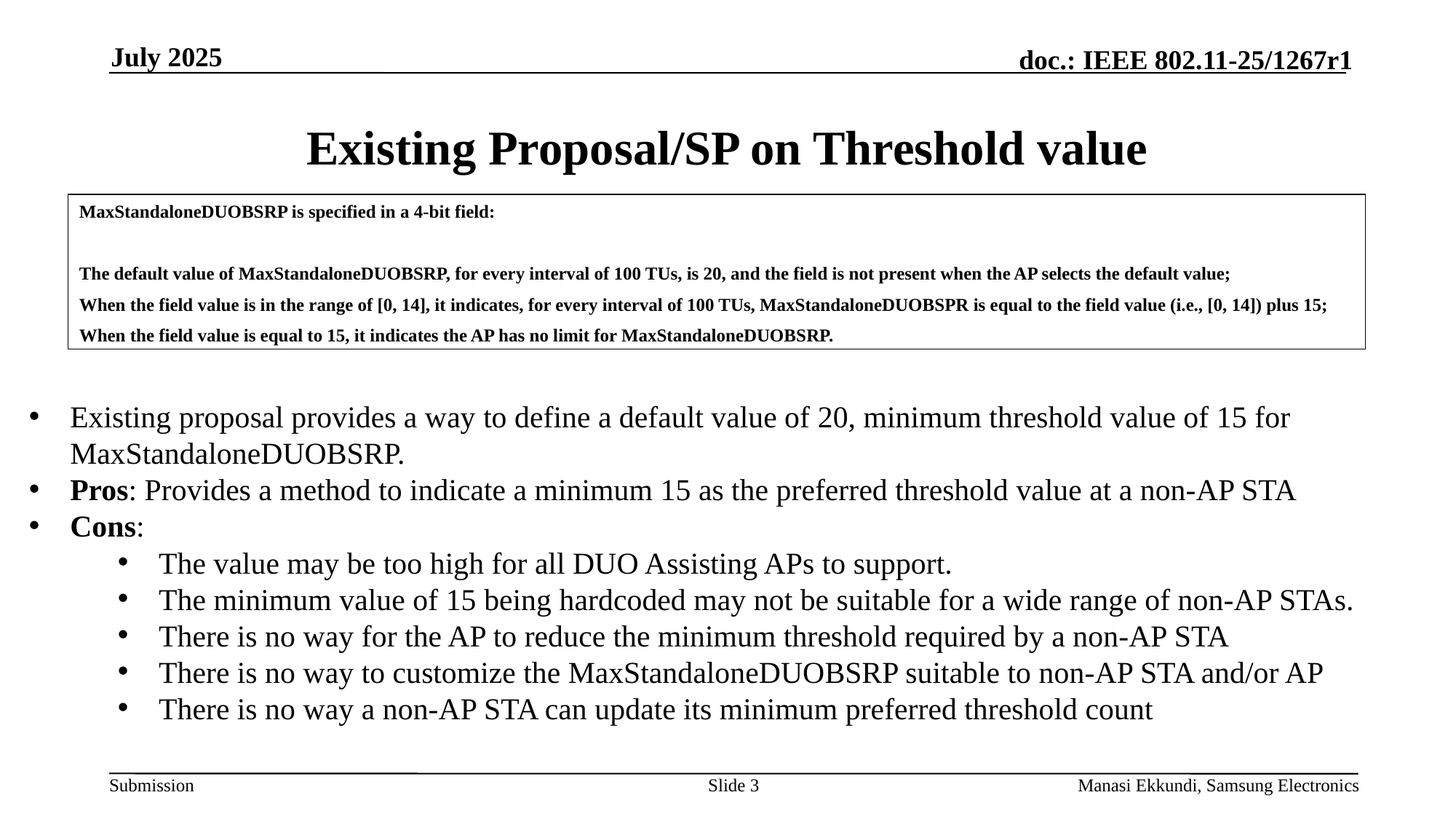

July 2025
# Existing Proposal/SP on Threshold value
MaxStandaloneDUOBSRP is specified in a 4-bit field:

The default value of MaxStandaloneDUOBSRP, for every interval of 100 TUs, is 20, and the field is not present when the AP selects the default value;
When the field value is in the range of [0, 14], it indicates, for every interval of 100 TUs, MaxStandaloneDUOBSPR is equal to the field value (i.e., [0, 14]) plus 15;
When the field value is equal to 15, it indicates the AP has no limit for MaxStandaloneDUOBSRP.
Existing proposal provides a way to define a default value of 20, minimum threshold value of 15 for MaxStandaloneDUOBSRP.
Pros: Provides a method to indicate a minimum 15 as the preferred threshold value at a non-AP STA
Cons:
The value may be too high for all DUO Assisting APs to support.
The minimum value of 15 being hardcoded may not be suitable for a wide range of non-AP STAs.
There is no way for the AP to reduce the minimum threshold required by a non-AP STA
There is no way to customize the MaxStandaloneDUOBSRP suitable to non-AP STA and/or AP
There is no way a non-AP STA can update its minimum preferred threshold count
Slide 3
Manasi Ekkundi, Samsung Electronics